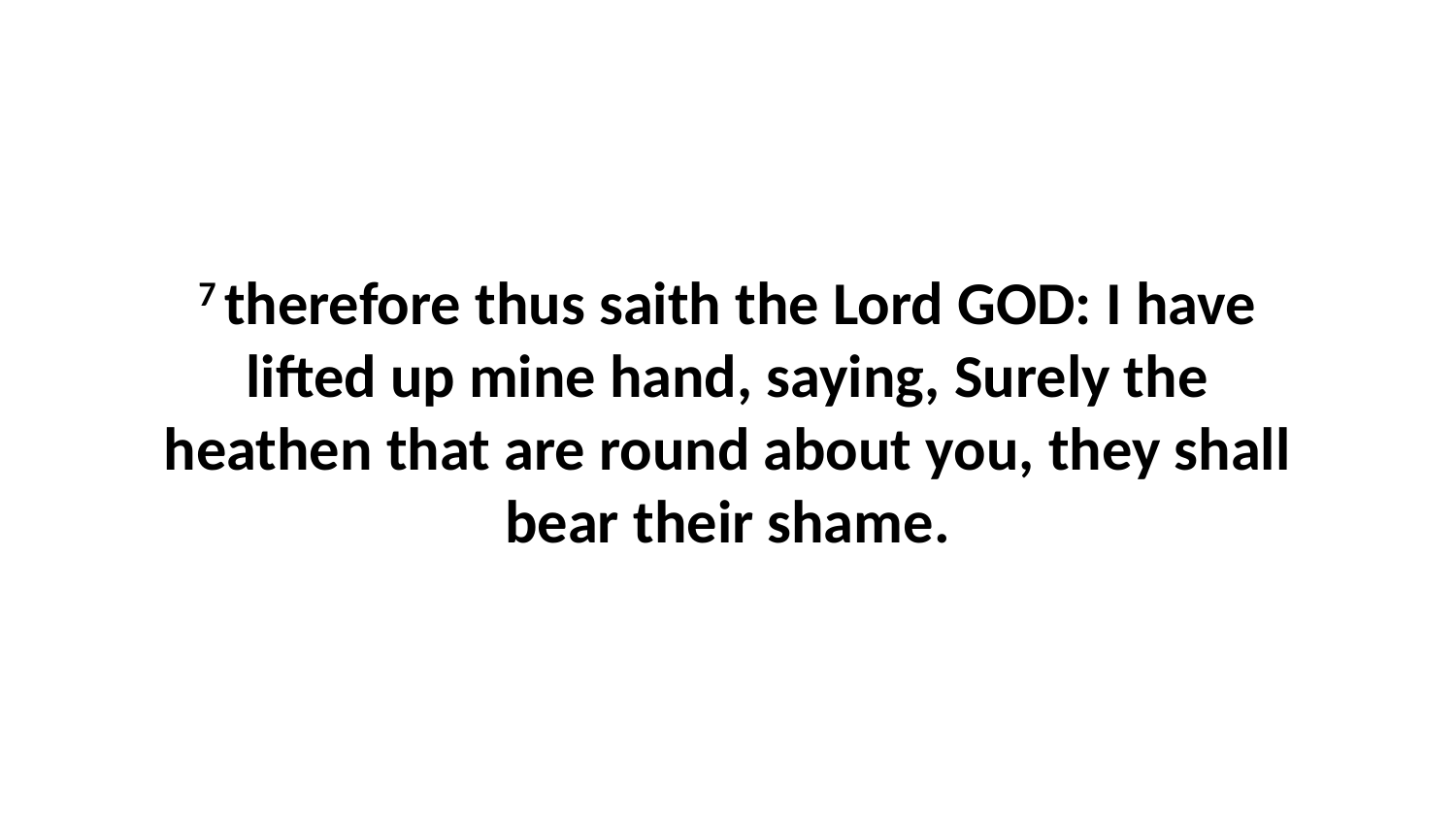

7 therefore thus saith the Lord GOD: I have lifted up mine hand, saying, Surely the heathen that are round about you, they shall bear their shame.